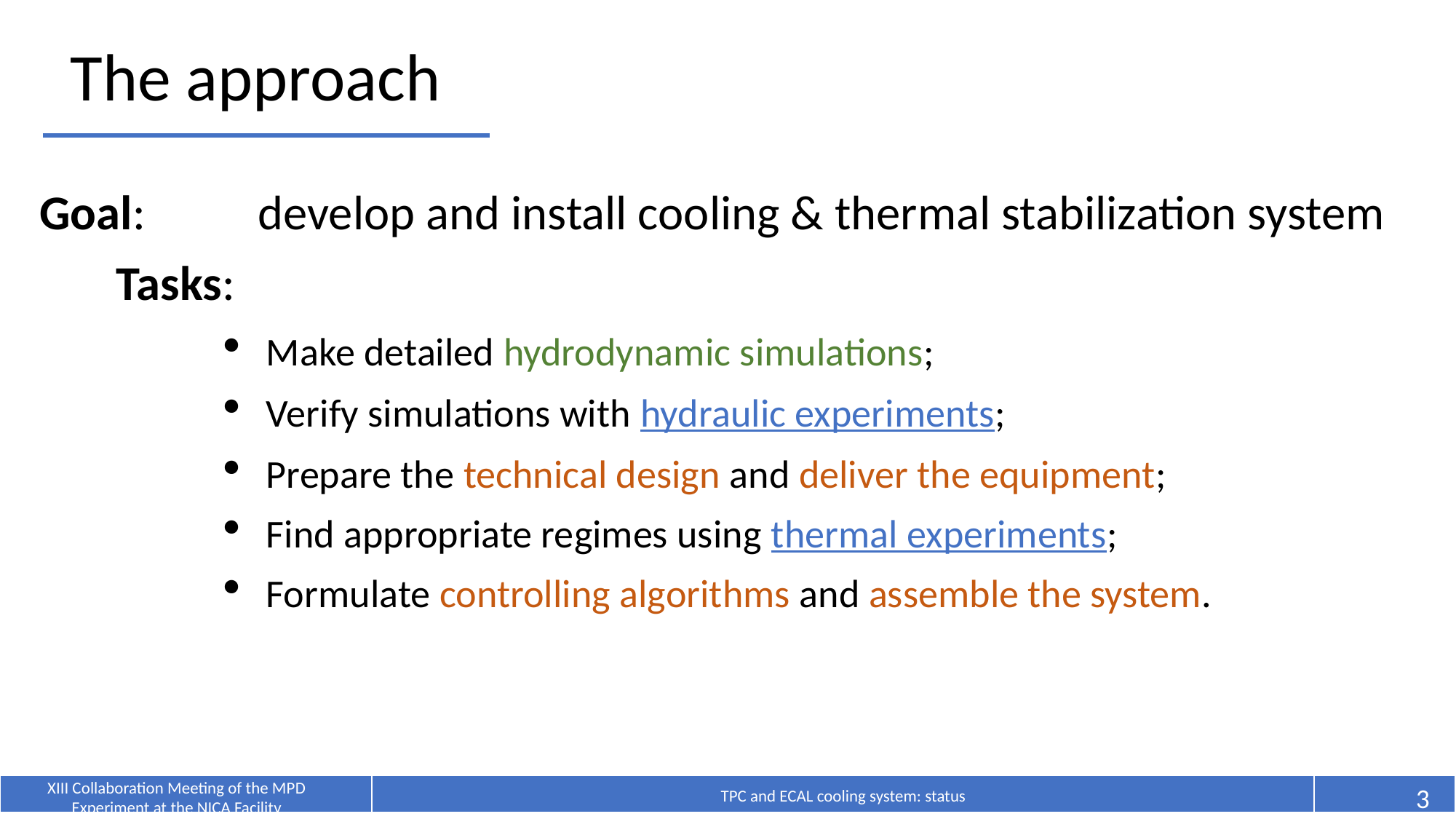

# The approach
	Goal: 	develop and install cooling & thermal stabilization system
	Tasks:
Make detailed hydrodynamiс simulations;
Verify simulations with hydraulic experiments;
Prepare the technical design and deliver the equipment;
Find appropriate regimes using thermal experiments;
Formulate controlling algorithms and assemble the system.
TPC and ECAL cooling system: status
XIII Collaboration Meeting of the MPD Experiment at the NICA Facility
3